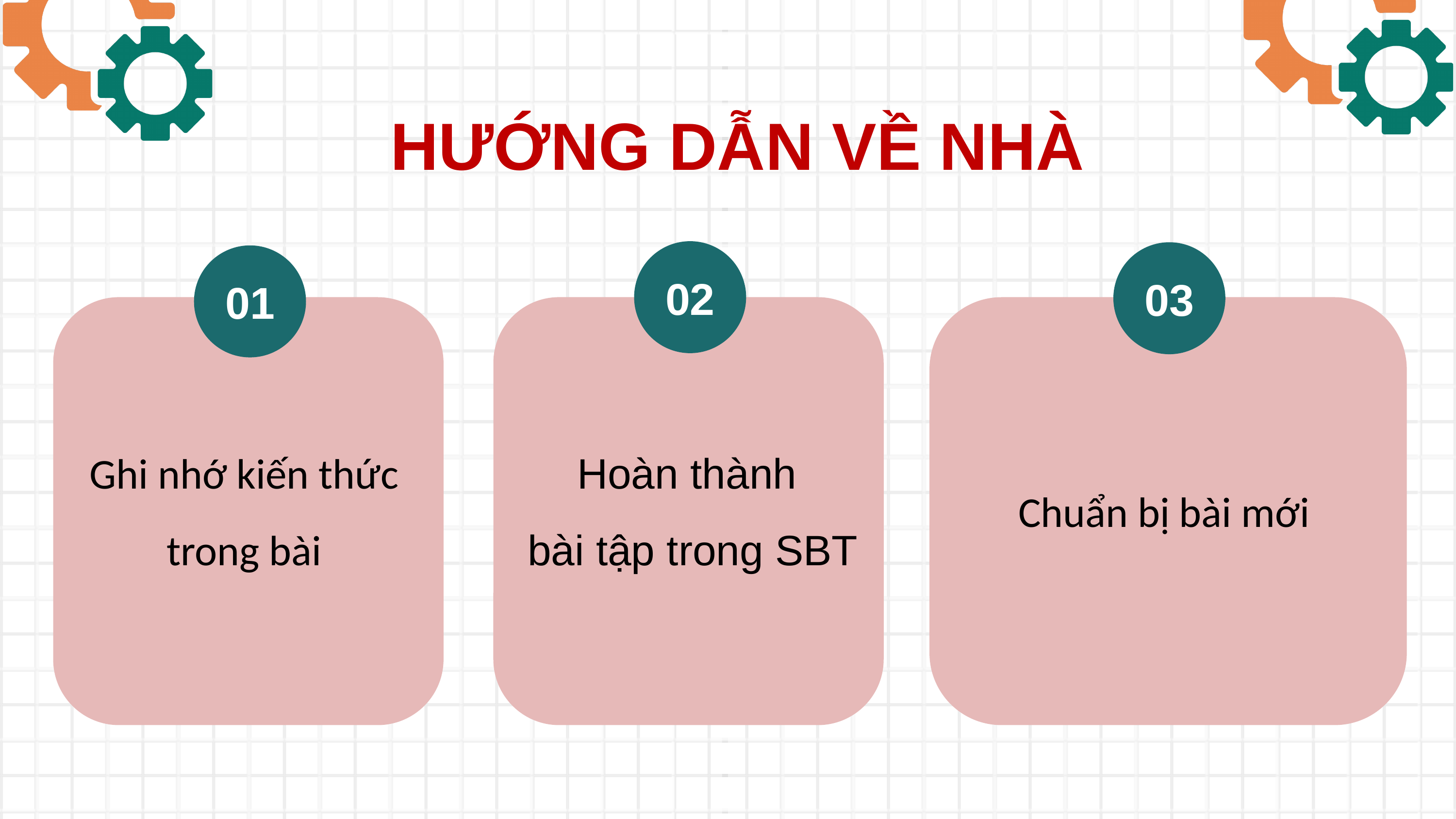

HƯỚNG DẪN VỀ NHÀ
02

03

01

Ghi nhớ kiến thức trong bài
Hoàn thành
bài tập trong SBT
Chuẩn bị bài mới